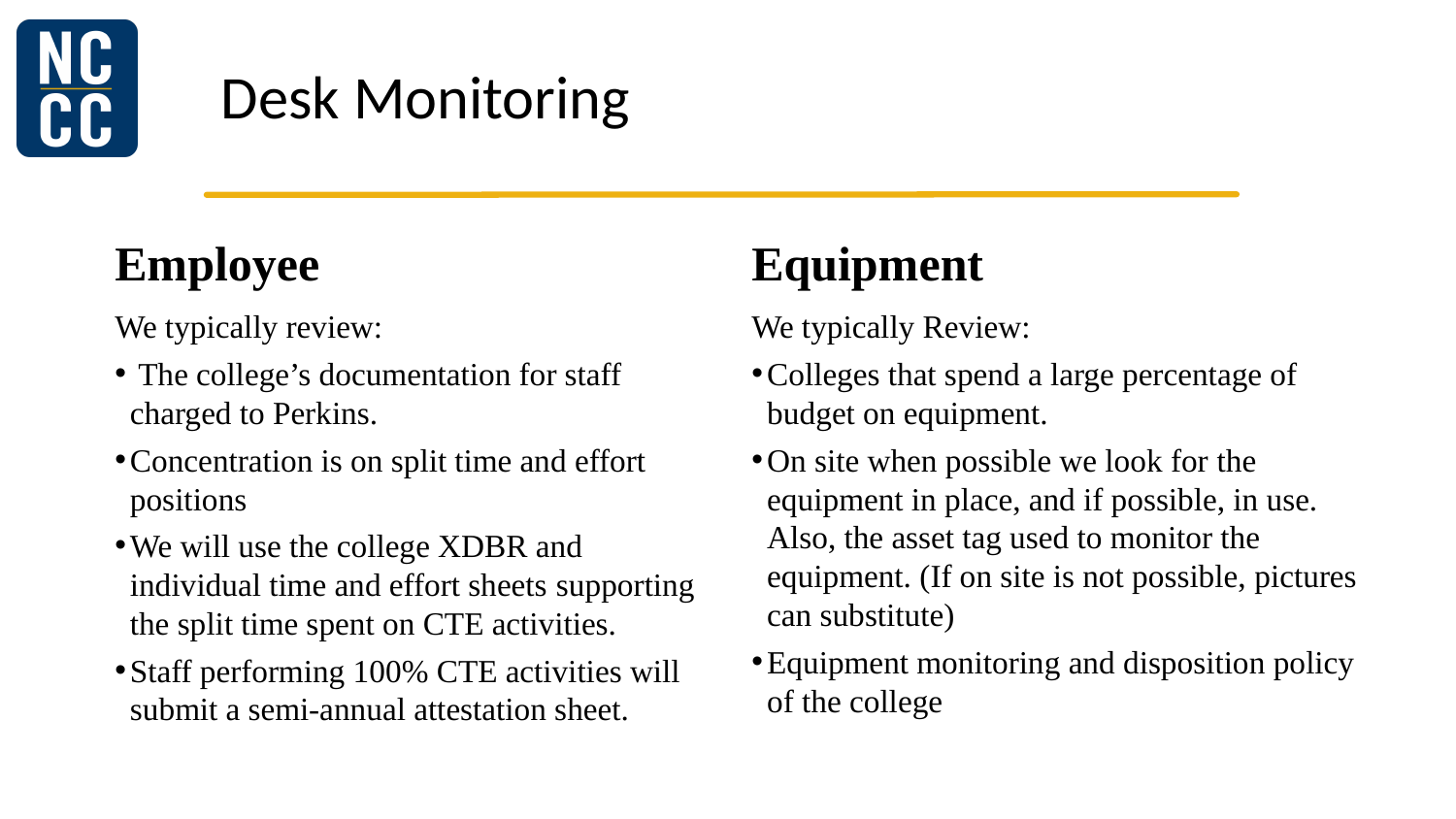

# Desk Monitoring
Employee
Equipment
We typically review:
 The college’s documentation for staff charged to Perkins.
Concentration is on split time and effort positions
We will use the college XDBR and individual time and effort sheets supporting the split time spent on CTE activities.
Staff performing 100% CTE activities will submit a semi-annual attestation sheet.
We typically Review:
Colleges that spend a large percentage of budget on equipment.
On site when possible we look for the equipment in place, and if possible, in use. Also, the asset tag used to monitor the equipment. (If on site is not possible, pictures can substitute)
Equipment monitoring and disposition policy of the college